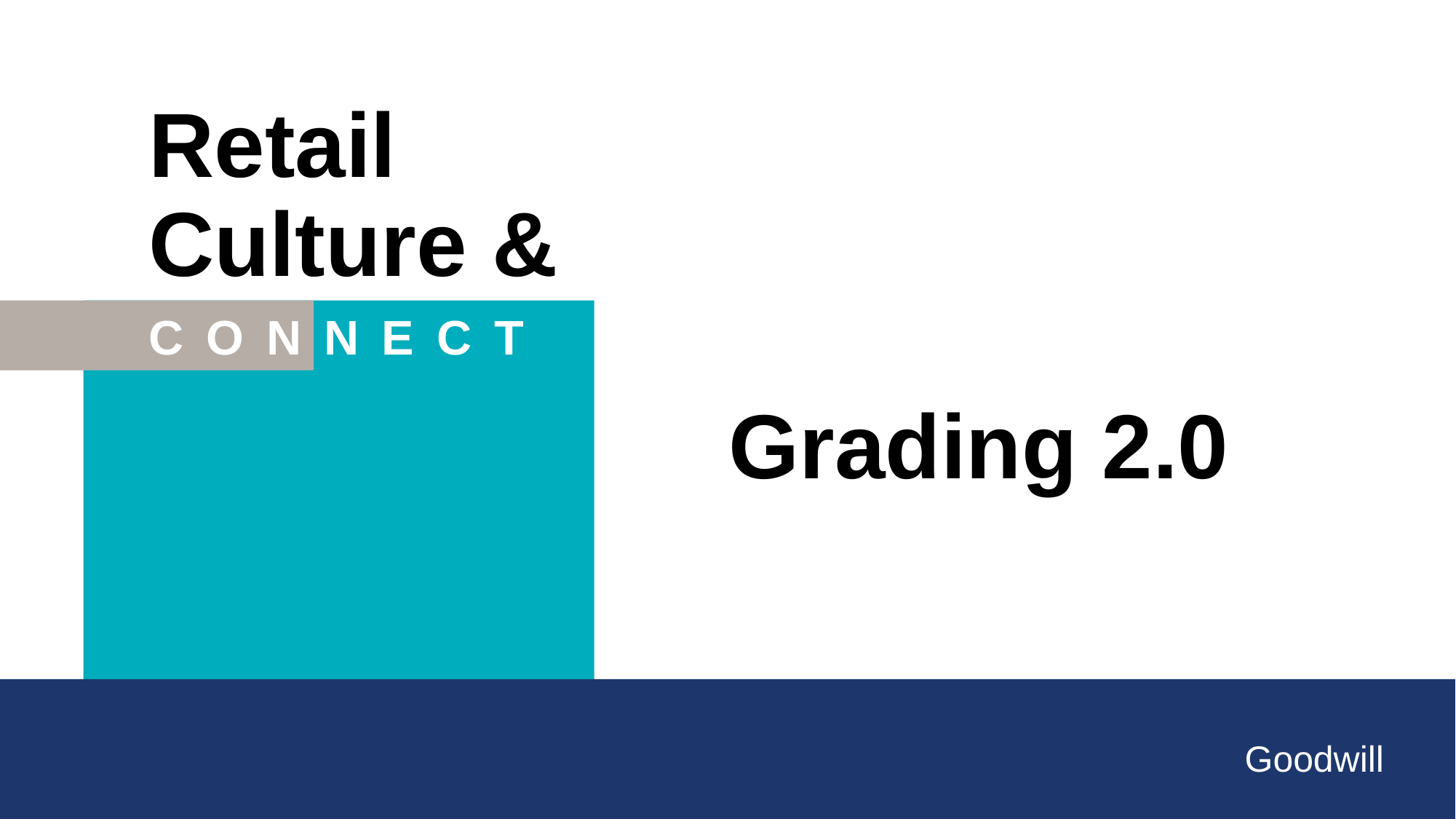

Retail
Culture &

C O N N E C T
Grading 2.0

Goodwill